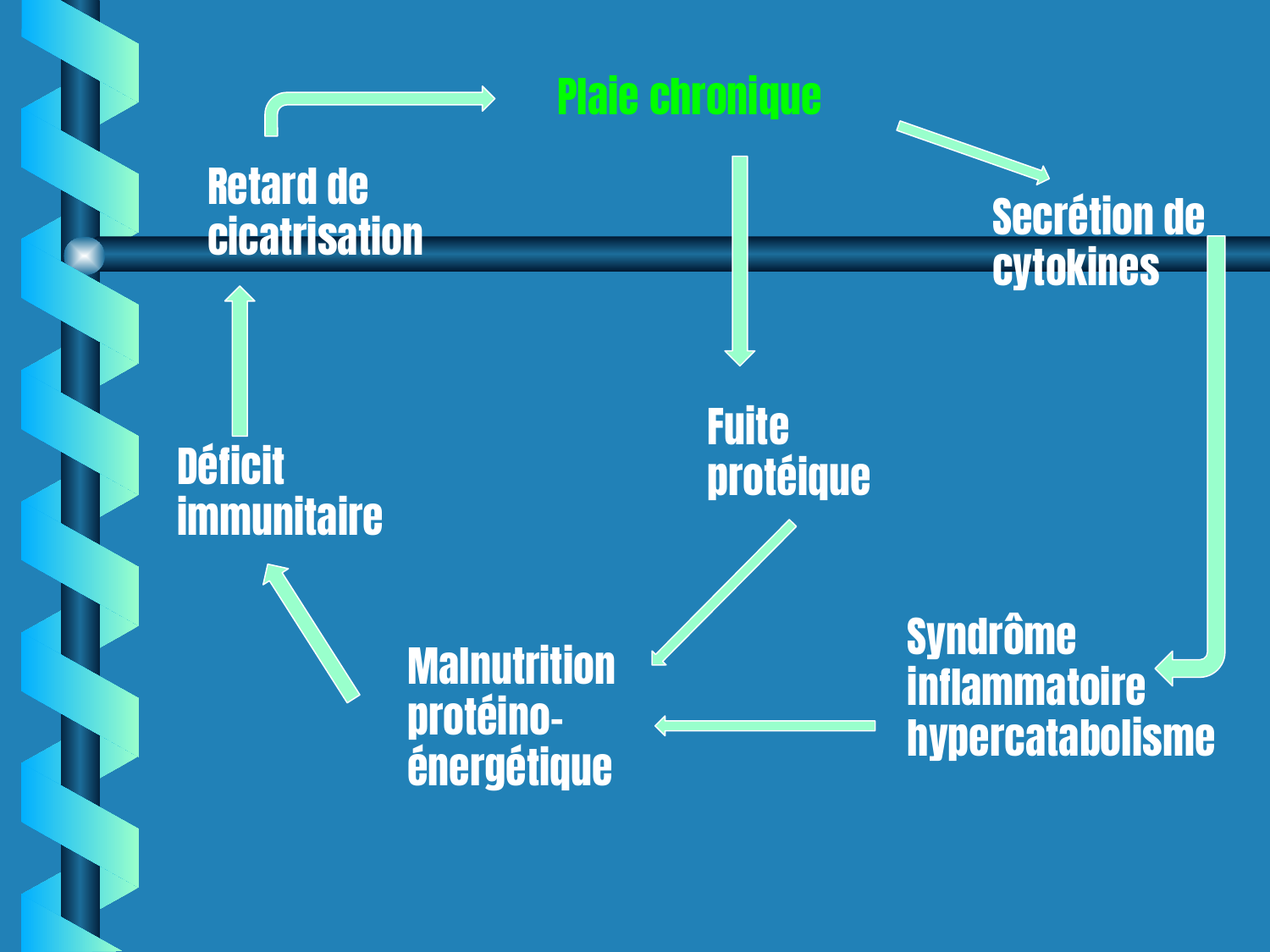

Plaie chronique

Retard de cicatrisation

Secrétion de cytokines

Fuite protéique
Déficit immunitaire

Syndrôme inflammatoire  hypercatabolisme

Malnutrition protéino-énergétique